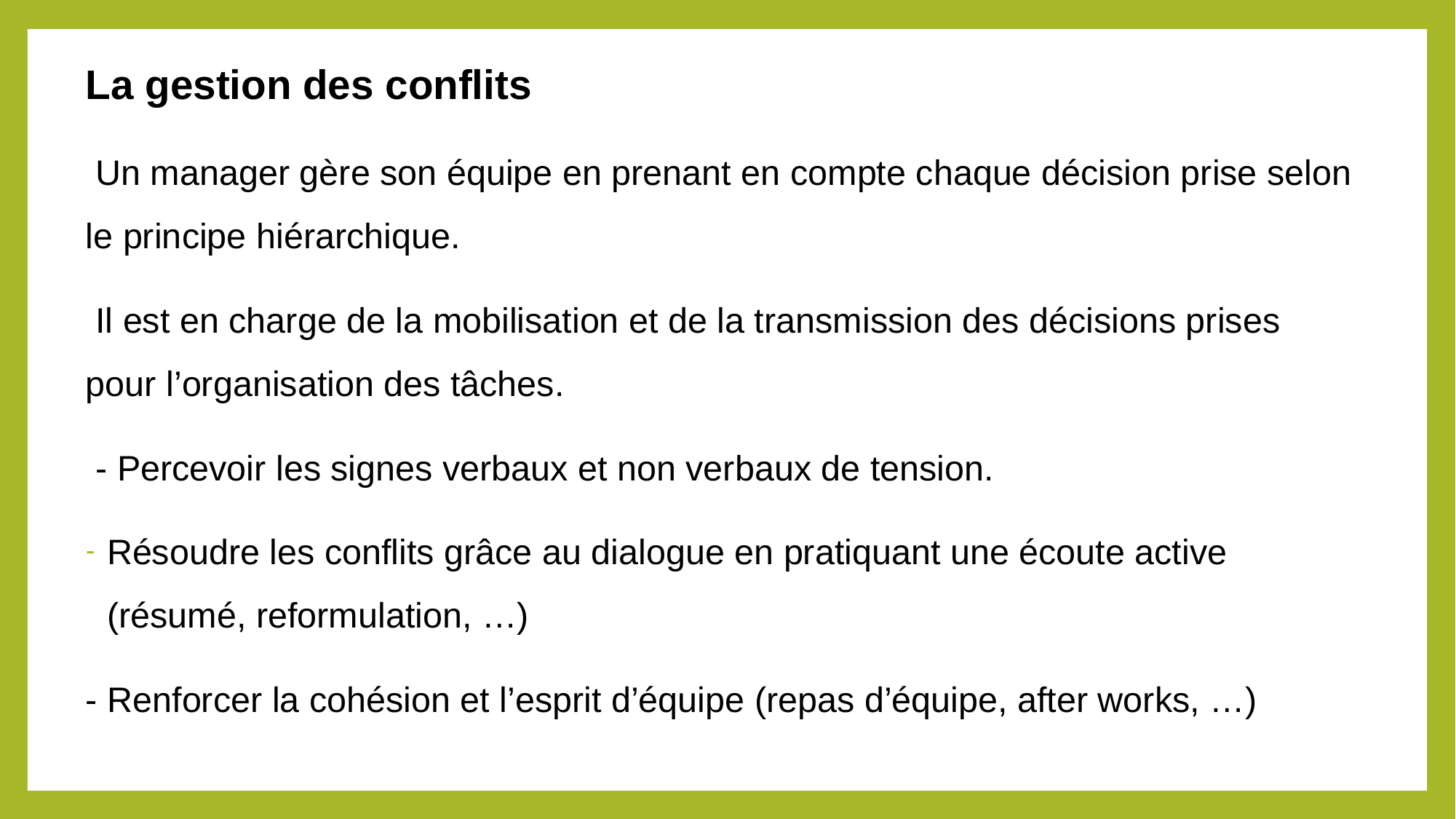

La gestion des conflits
 Un manager gère son équipe en prenant en compte chaque décision prise selon le principe hiérarchique.
 Il est en charge de la mobilisation et de la transmission des décisions prises pour l’organisation des tâches.
 - Percevoir les signes verbaux et non verbaux de tension.
Résoudre les conflits grâce au dialogue en pratiquant une écoute active (résumé, reformulation, …)
- Renforcer la cohésion et l’esprit d’équipe (repas d’équipe, after works, …)